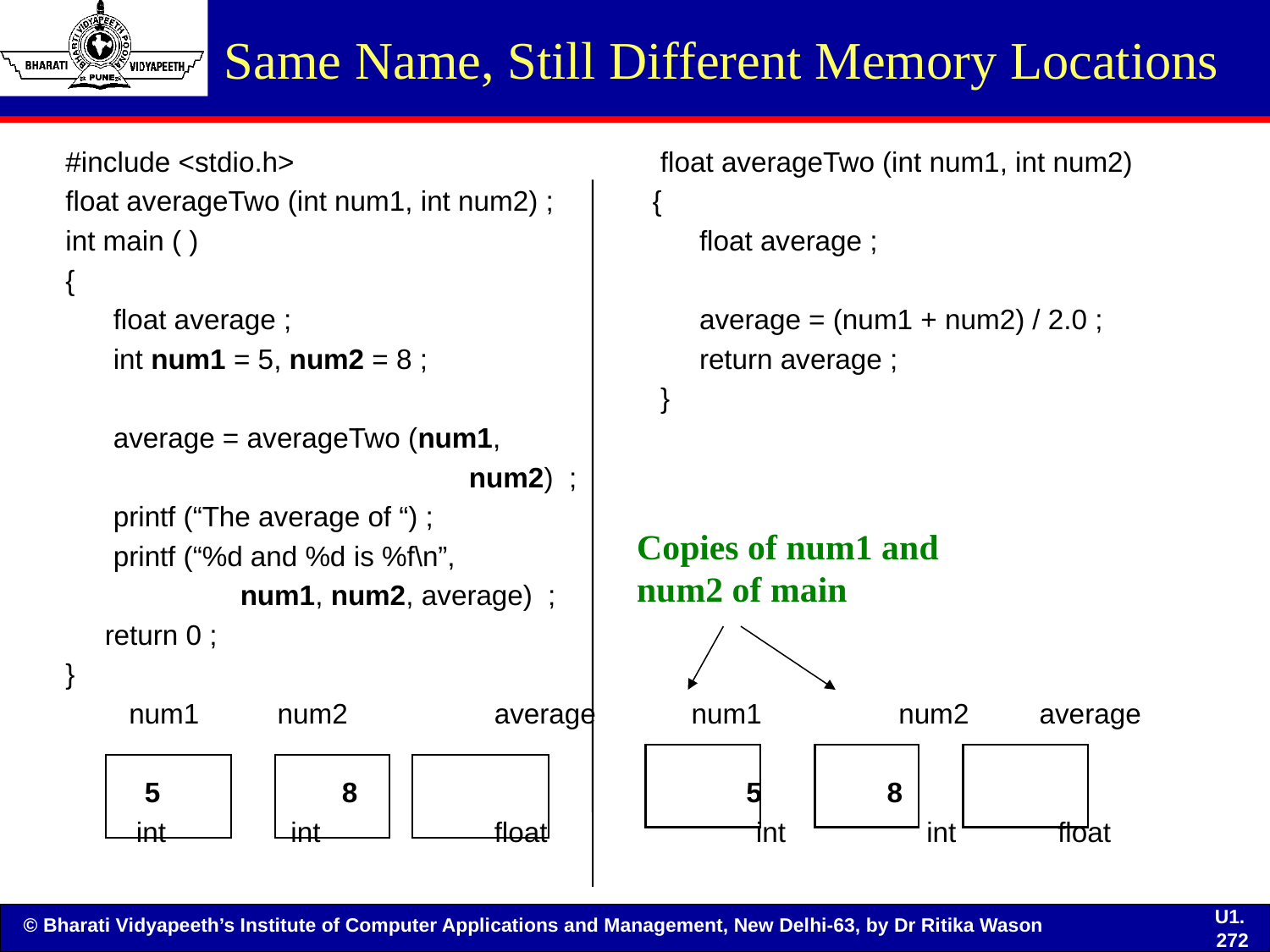

# Same Name, Still Different Memory Locations
#include <stdio.h>			     float averageTwo (int num1, int num2)
float averageTwo (int num1, int num2) ;       	    {
int main ( )				          float average ;
{
	float average ;			          average = (num1 + num2) / 2.0 ;
	int num1 = 5, num2 = 8 ;		          return average ;
					     }
	average = averageTwo (num1,
			             num2)  ;
	printf (“The average of “) ;
	printf (“%d and %d is %f\n”,
		num1, num2, average)  ;
     return 0 ;
}
	  num1          num2       	average	         num1        	   num2         average

	    5	             8			                5                8
         int                int            	float	          	 int                  int             float

Copies of num1 and num2 of main